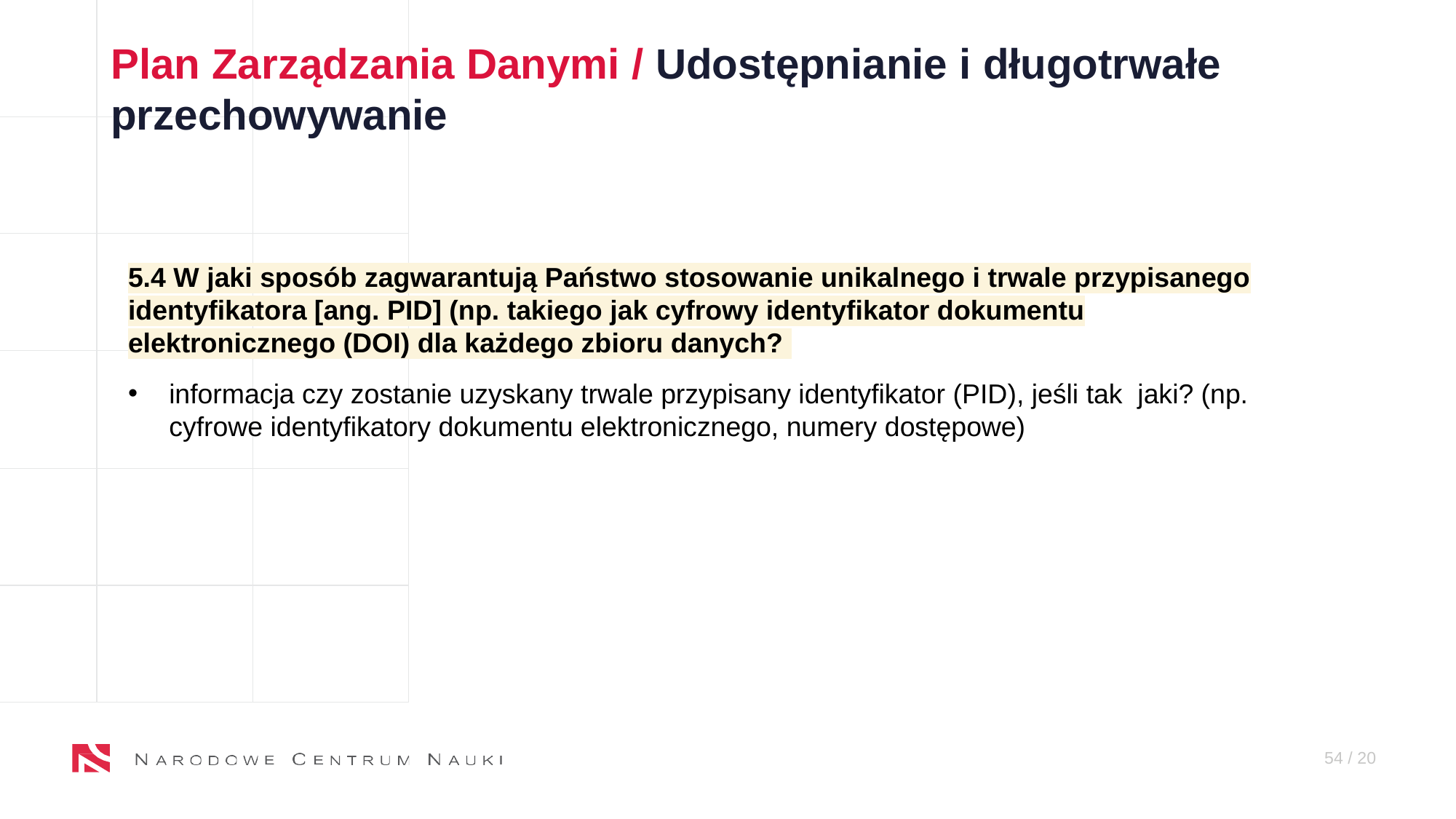

Plan Zarządzania Danymi / Udostępnianie i długotrwałe przechowywanie
5.4 W jaki sposób zagwarantują Państwo stosowanie unikalnego i trwale przypisanego identyfikatora [ang. PID] (np. takiego jak cyfrowy identyfikator dokumentu elektronicznego (DOI) dla każdego zbioru danych?
informacja czy zostanie uzyskany trwale przypisany identyfikator (PID), jeśli tak  jaki? (np. cyfrowe identyfikatory dokumentu elektronicznego, numery dostępowe)
54 / X